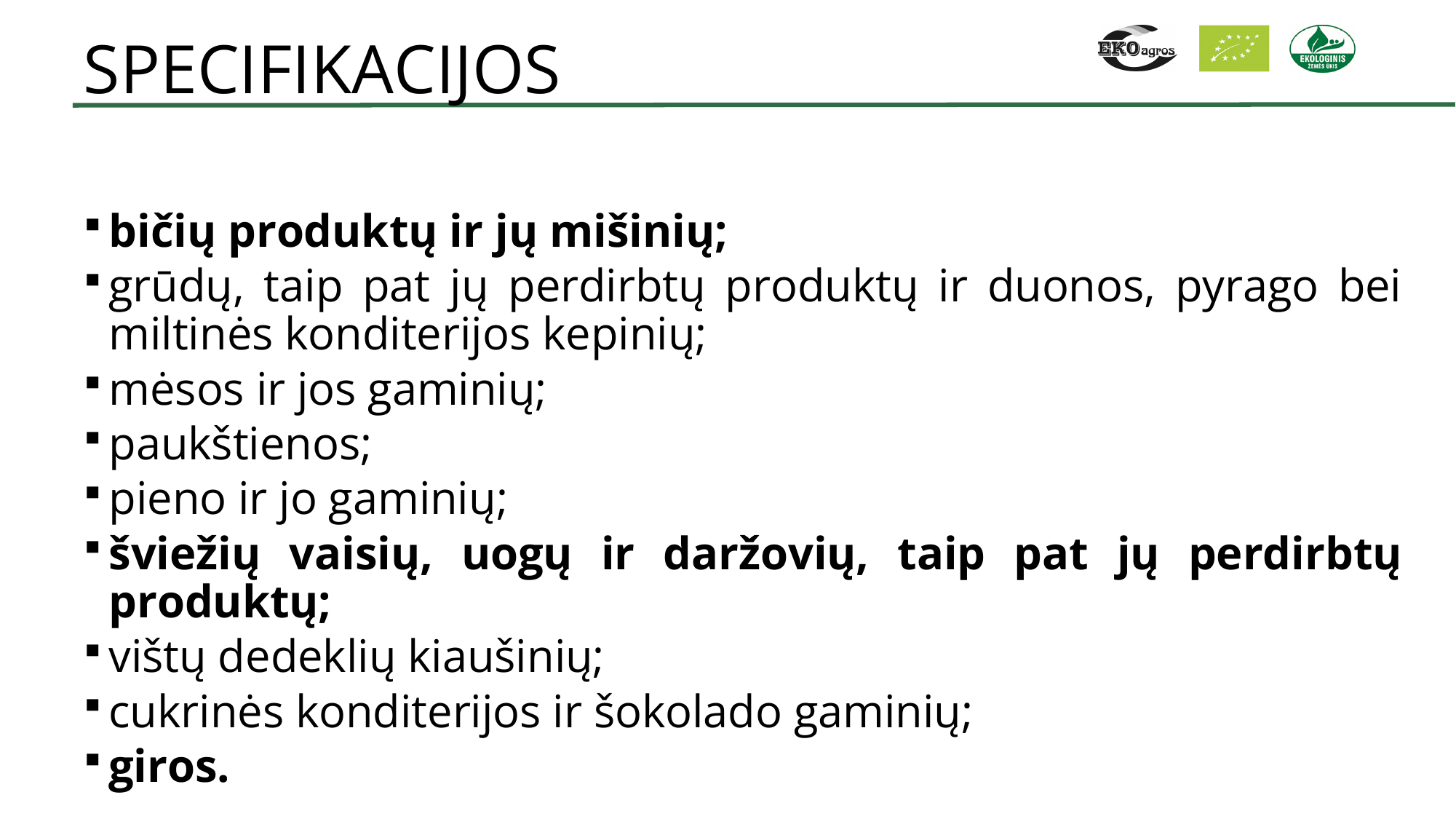

# SPECIFIKACIJOS

bičių produktų ir jų mišinių;
grūdų, taip pat jų perdirbtų produktų ir duonos, pyrago bei miltinės konditerijos kepinių;
mėsos ir jos gaminių;
paukštienos;
pieno ir jo gaminių;
šviežių vaisių, uogų ir daržovių, taip pat jų perdirbtų produktų;
vištų dedeklių kiaušinių;
cukrinės konditerijos ir šokolado gaminių;
giros.